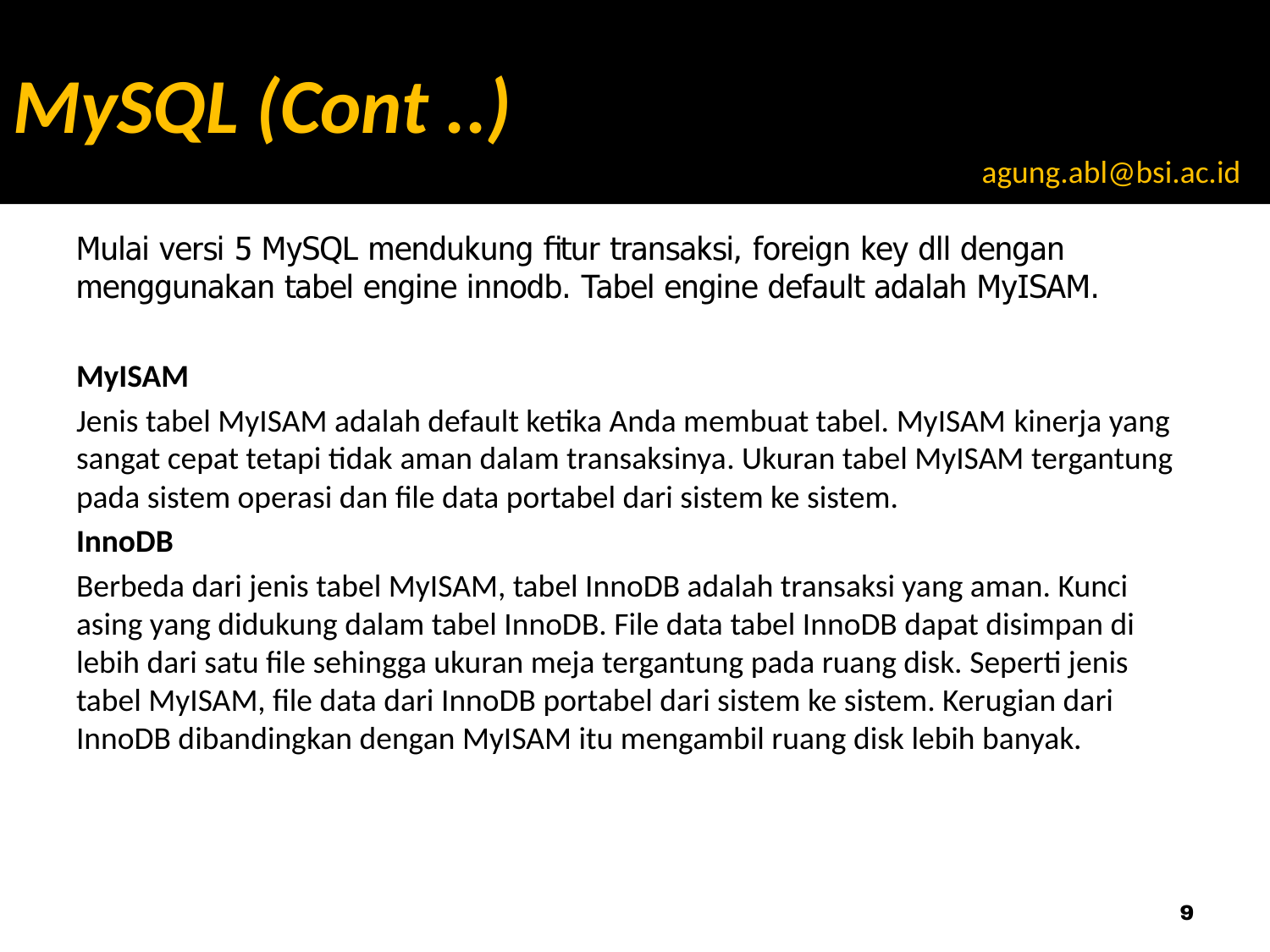

MySQL (Cont ..)
agung.abl@bsi.ac.id
Mulai versi 5 MySQL mendukung fitur transaksi, foreign key dll dengan menggunakan tabel engine innodb. Tabel engine default adalah MyISAM.

MyISAM
Jenis tabel MyISAM adalah default ketika Anda membuat tabel. MyISAM kinerja yang sangat cepat tetapi tidak aman dalam transaksinya. Ukuran tabel MyISAM tergantung pada sistem operasi dan file data portabel dari sistem ke sistem.
InnoDB
Berbeda dari jenis tabel MyISAM, tabel InnoDB adalah transaksi yang aman. Kunci asing yang didukung dalam tabel InnoDB. File data tabel InnoDB dapat disimpan di lebih dari satu file sehingga ukuran meja tergantung pada ruang disk. Seperti jenis tabel MyISAM, file data dari InnoDB portabel dari sistem ke sistem. Kerugian dari InnoDB dibandingkan dengan MyISAM itu mengambil ruang disk lebih banyak.
9